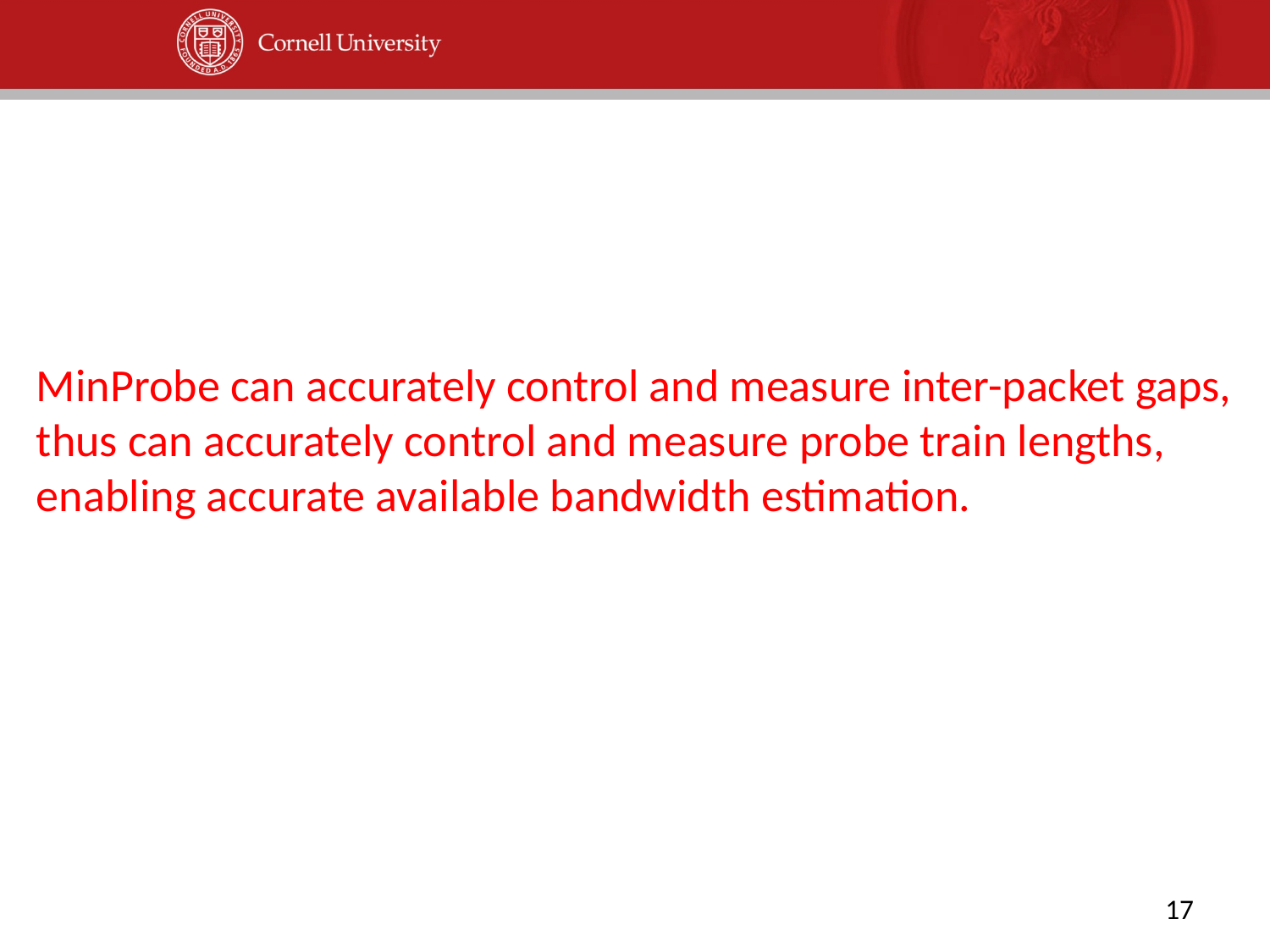

MinProbe can accurately control and measure inter-packet gaps, thus can accurately control and measure probe train lengths, enabling accurate available bandwidth estimation.
17